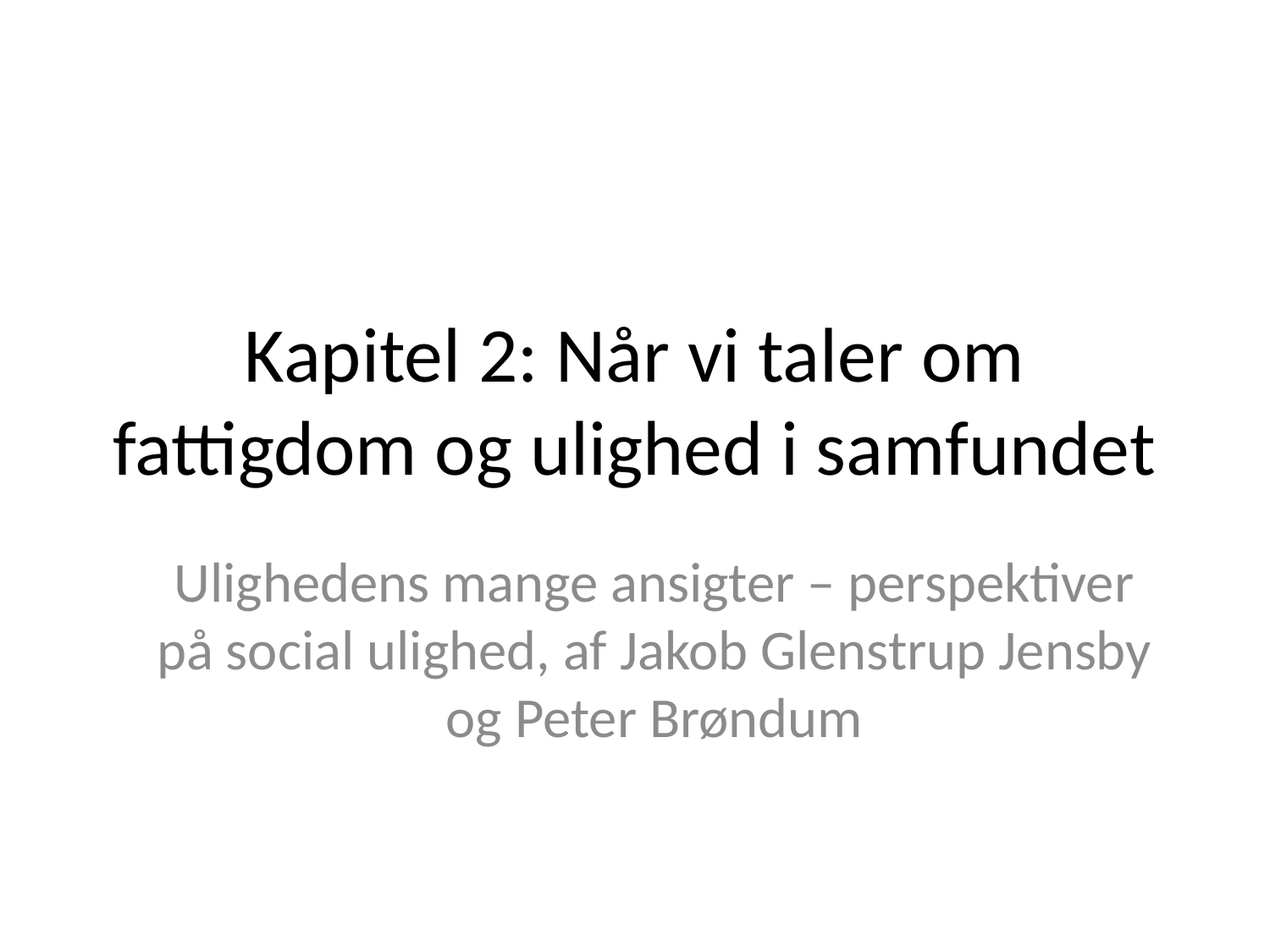

# Kapitel 2: Når vi taler om fattigdom og ulighed i samfundet
Ulighedens mange ansigter – perspektiver på social ulighed, af Jakob Glenstrup Jensby og Peter Brøndum